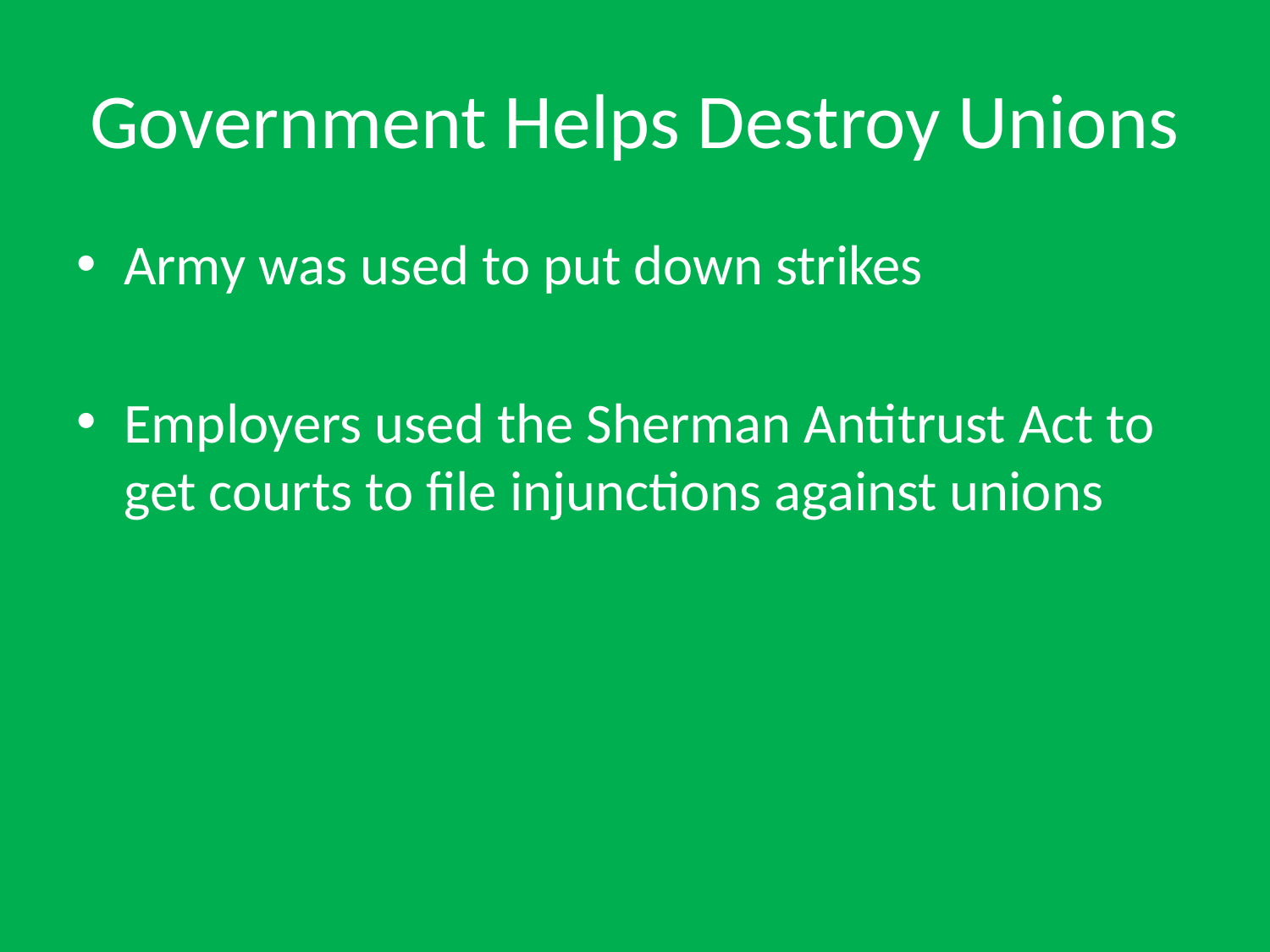

# Government Helps Destroy Unions
Army was used to put down strikes

Employers used the Sherman Antitrust Act to get courts to file injunctions against unions